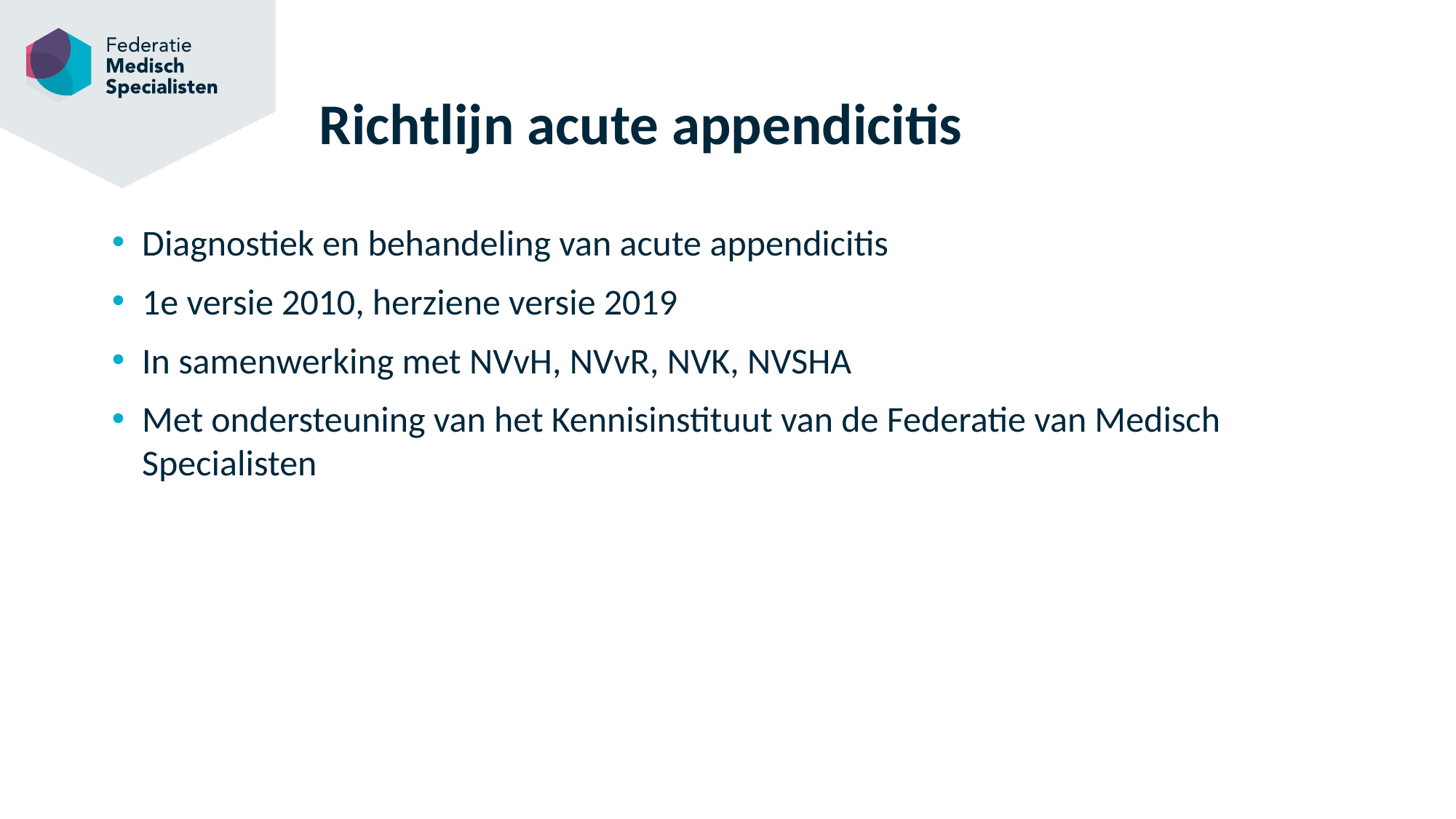

# Richtlijn acute appendicitis
Diagnostiek en behandeling van acute appendicitis
1e versie 2010, herziene versie 2019
In samenwerking met NVvH, NVvR, NVK, NVSHA
Met ondersteuning van het Kennisinstituut van de Federatie van Medisch Specialisten